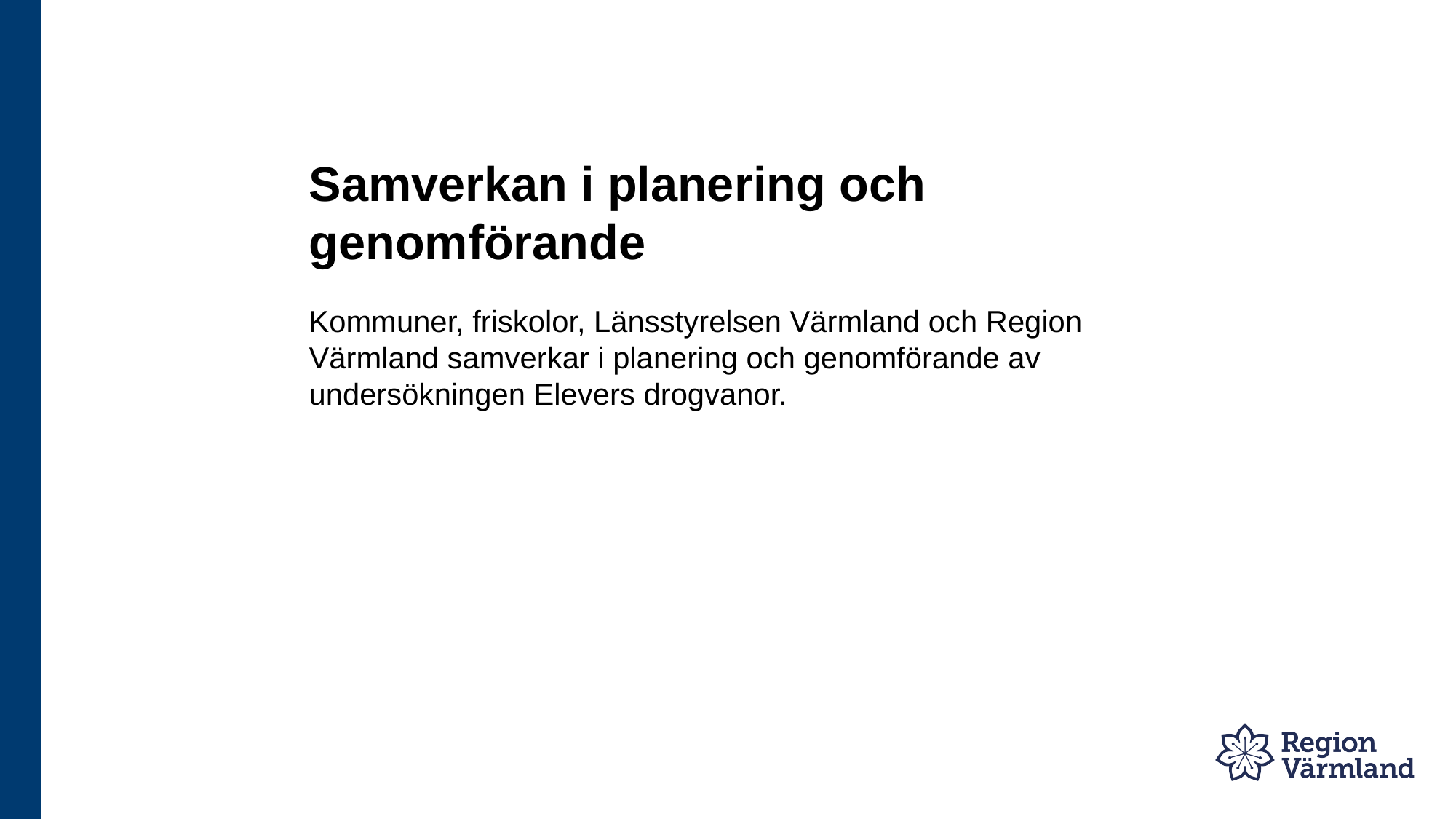

# Samverkan i planering och genomförande
Kommuner, friskolor, Länsstyrelsen Värmland och Region Värmland samverkar i planering och genomförande av undersökningen Elevers drogvanor.